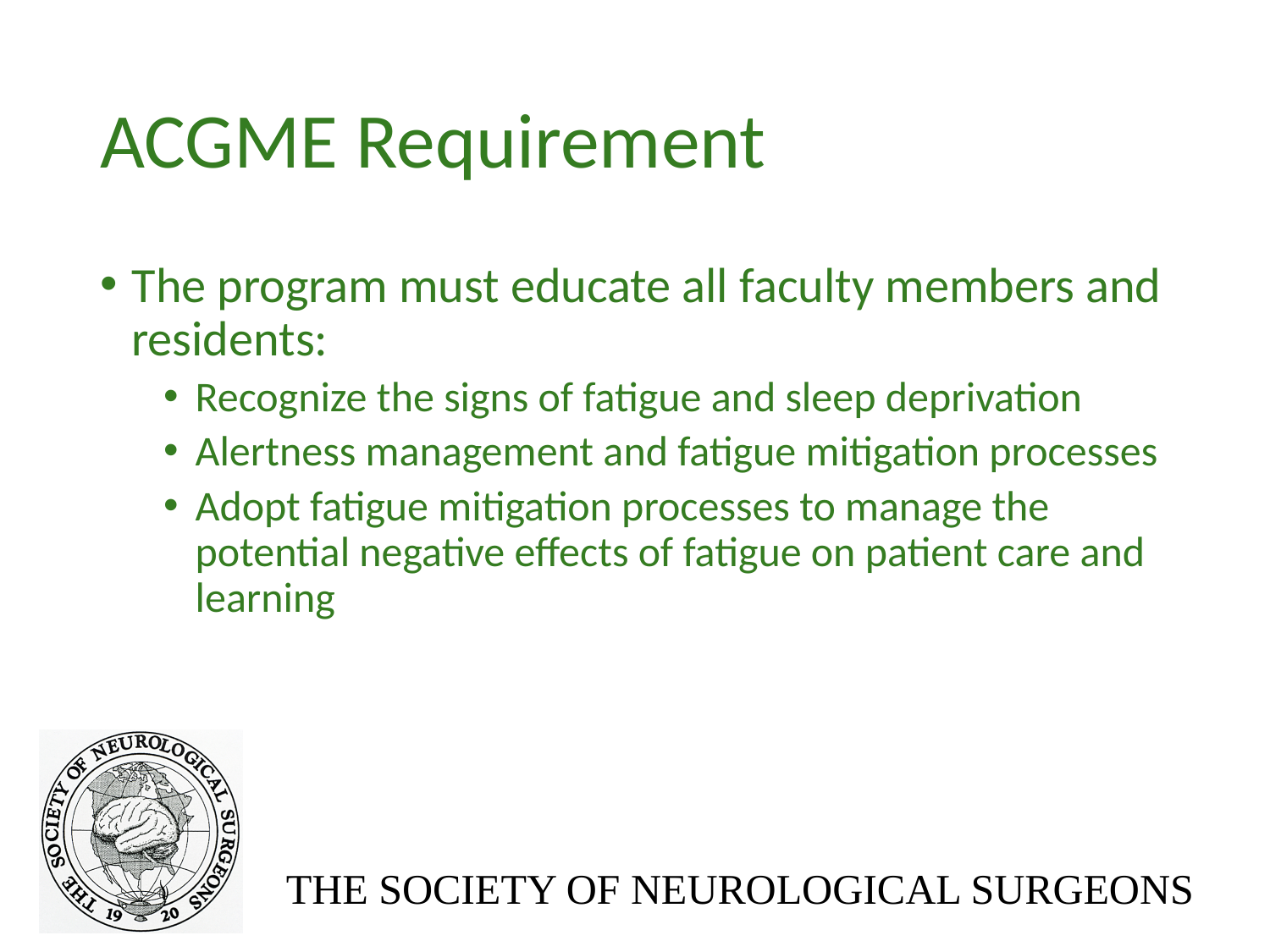

# ACGME Requirement
The program must educate all faculty members and residents:
Recognize the signs of fatigue and sleep deprivation
Alertness management and fatigue mitigation processes
Adopt fatigue mitigation processes to manage the potential negative effects of fatigue on patient care and learning